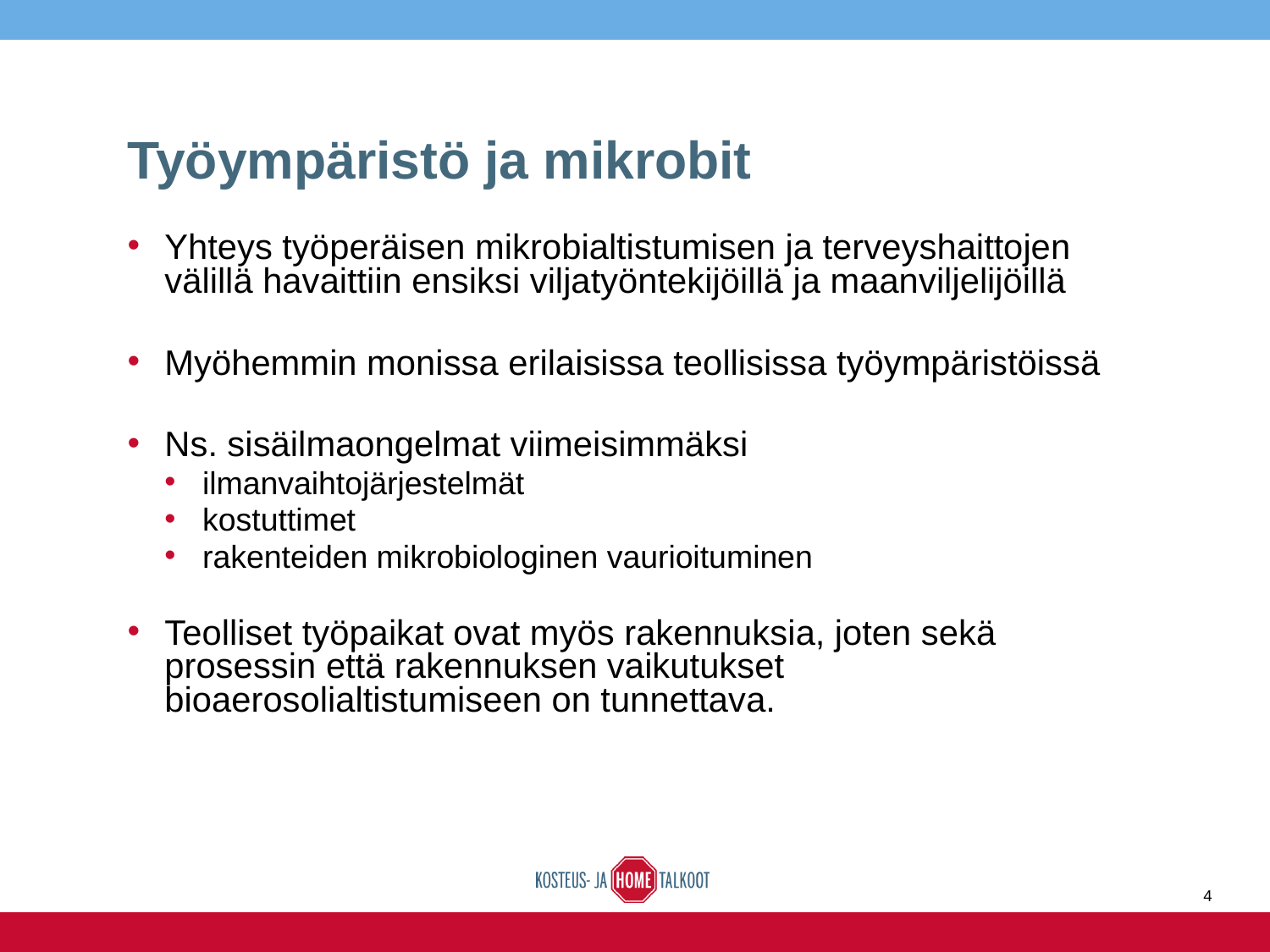

# Työympäristö ja mikrobit
Yhteys työperäisen mikrobialtistumisen ja terveyshaittojen välillä havaittiin ensiksi viljatyöntekijöillä ja maanviljelijöillä

Myöhemmin monissa erilaisissa teollisissa työympäristöissä

Ns. sisäilmaongelmat viimeisimmäksi
ilmanvaihtojärjestelmät
kostuttimet
rakenteiden mikrobiologinen vaurioituminen

Teolliset työpaikat ovat myös rakennuksia, joten sekä prosessin että rakennuksen vaikutukset bioaerosolialtistumiseen on tunnettava.
4